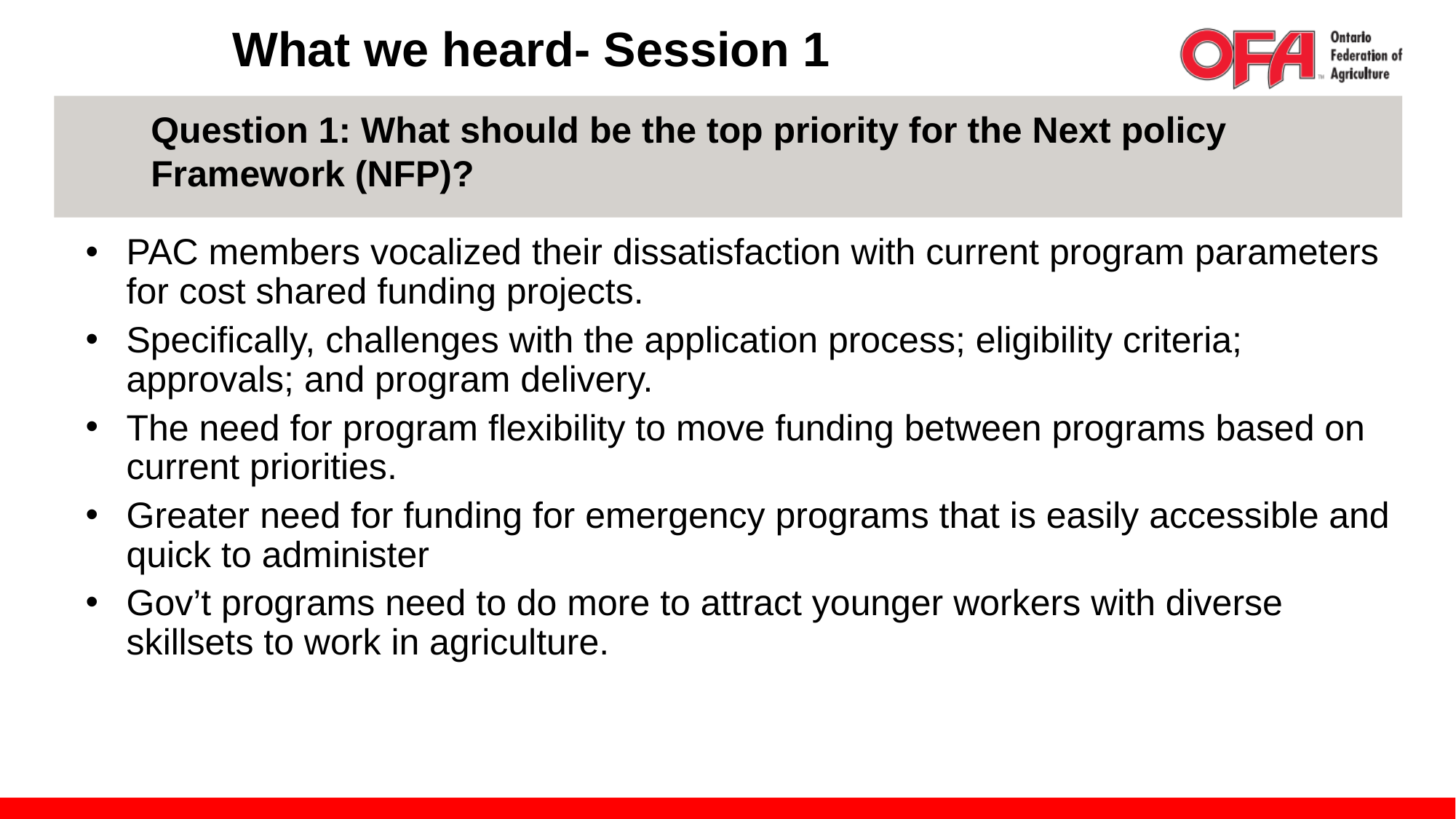

What we heard- Session 1
Question 1: What should be the top priority for the Next policy Framework (NFP)?
PAC members vocalized their dissatisfaction with current program parameters for cost shared funding projects.
Specifically, challenges with the application process; eligibility criteria; approvals; and program delivery.
The need for program flexibility to move funding between programs based on current priorities.
Greater need for funding for emergency programs that is easily accessible and quick to administer
Gov’t programs need to do more to attract younger workers with diverse skillsets to work in agriculture.